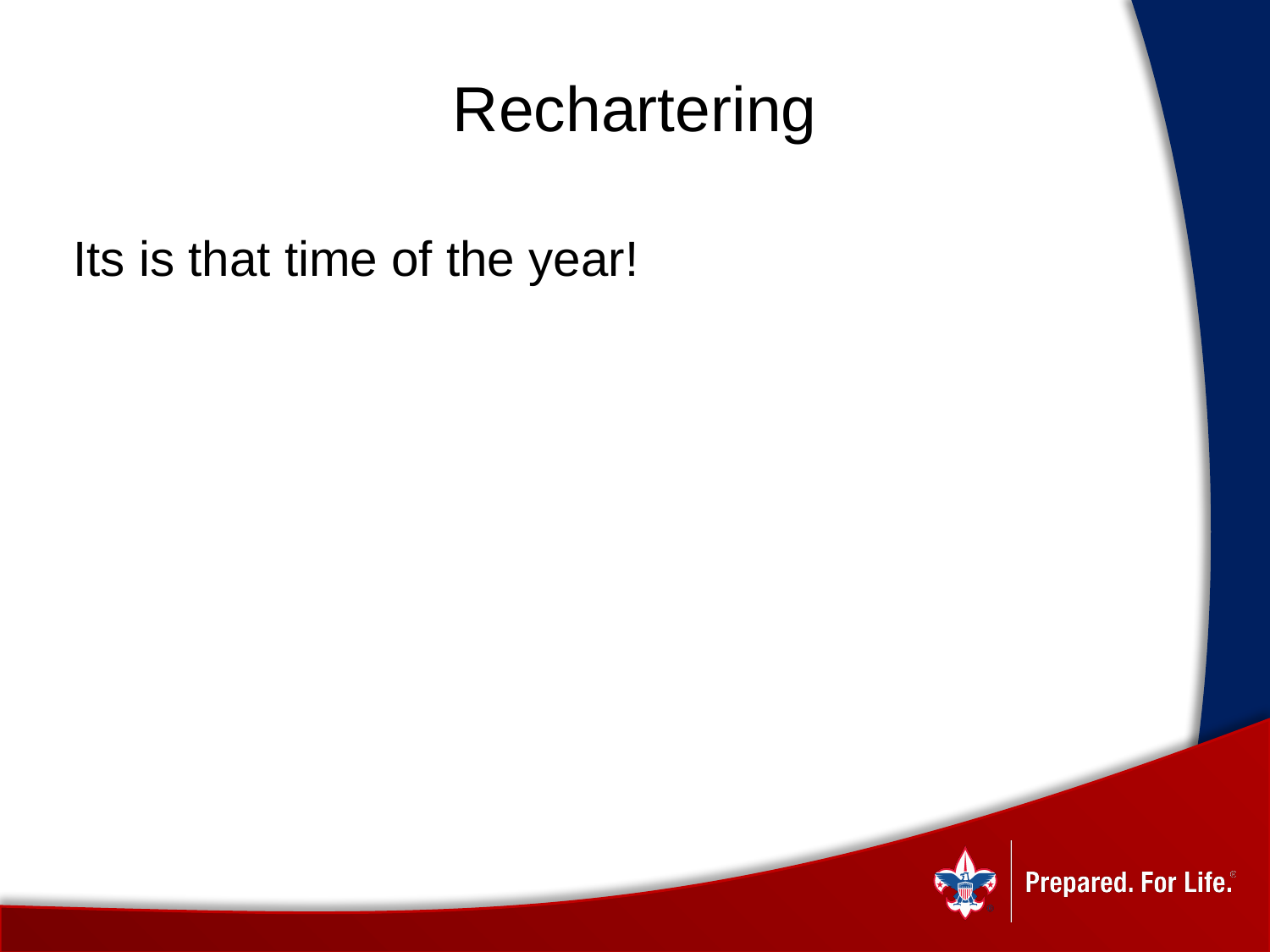

# Rechartering
Its is that time of the year!